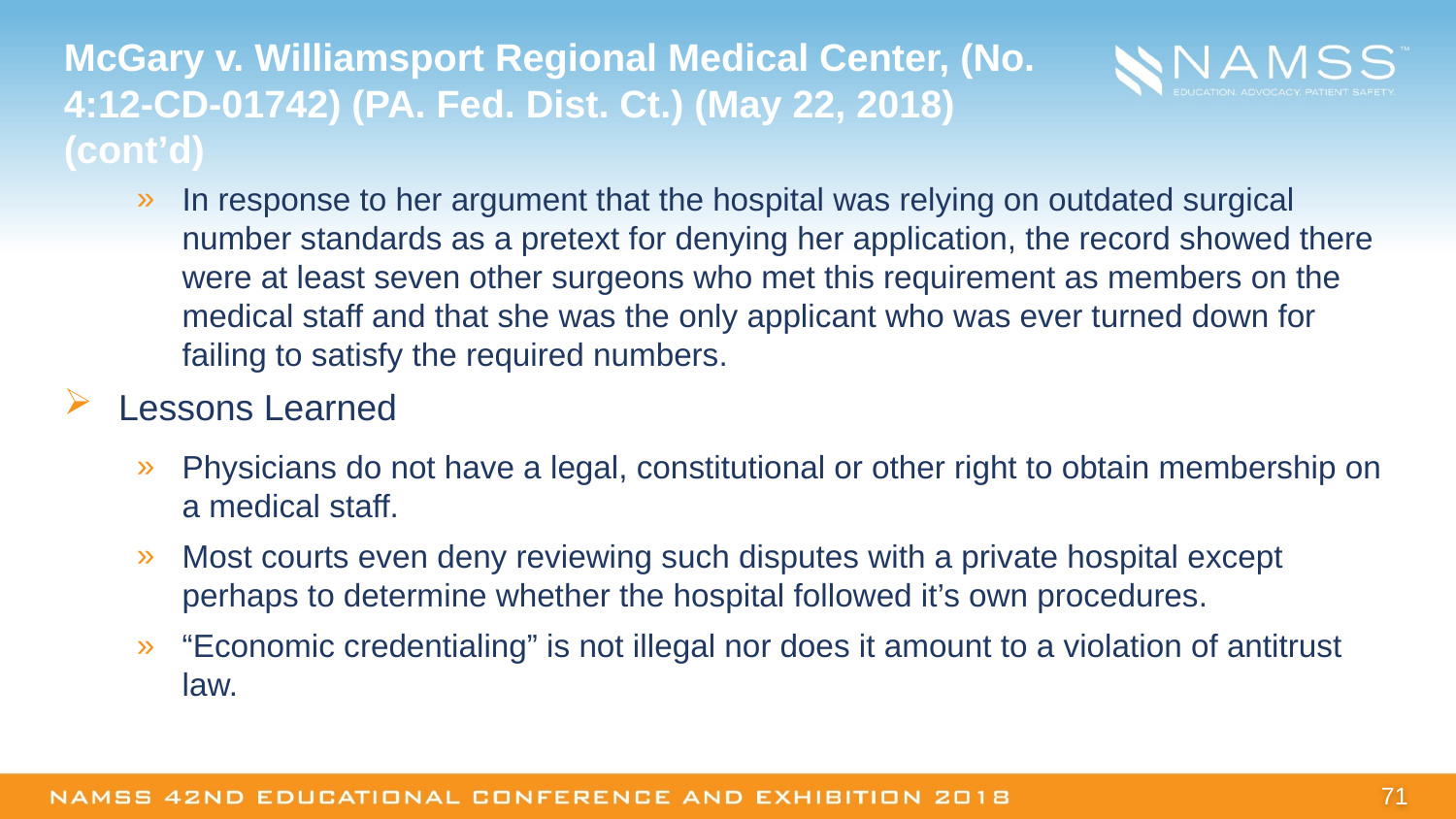

# McGary v. Williamsport Regional Medical Center, (No. 4:12-CD-01742) (PA. Fed. Dist. Ct.) (May 22, 2018) (cont’d)
In response to her argument that the hospital was relying on outdated surgical number standards as a pretext for denying her application, the record showed there were at least seven other surgeons who met this requirement as members on the medical staff and that she was the only applicant who was ever turned down for failing to satisfy the required numbers.
Lessons Learned
Physicians do not have a legal, constitutional or other right to obtain membership on a medical staff.
Most courts even deny reviewing such disputes with a private hospital except perhaps to determine whether the hospital followed it’s own procedures.
“Economic credentialing” is not illegal nor does it amount to a violation of antitrust law.